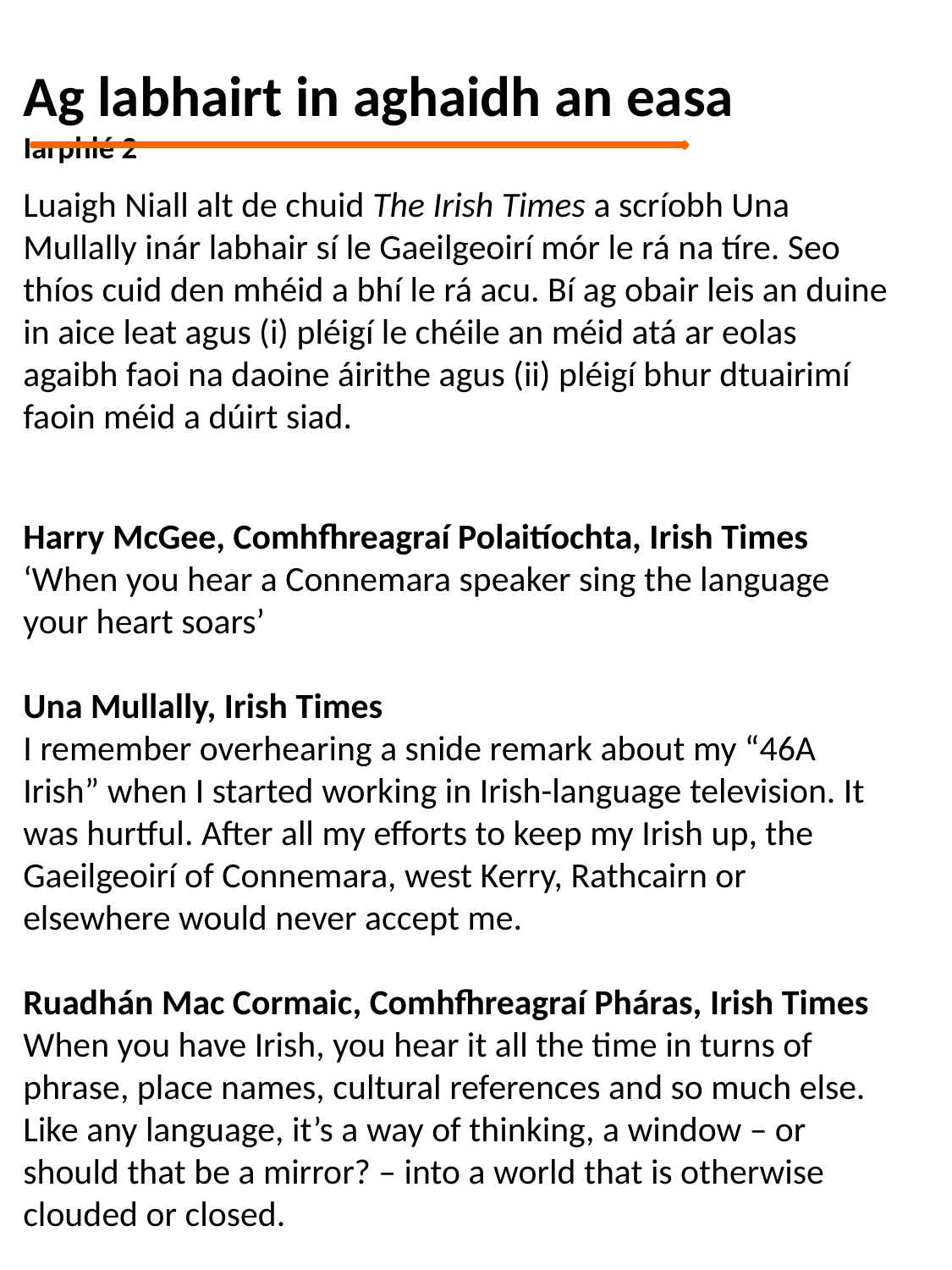

# Ag labhairt in aghaidh an easa                    Iarphlé 2

Luaigh Niall alt de chuid The Irish Times a scríobh Una Mullally inár labhair sí le Gaeilgeoirí mór le rá na tíre. Seo thíos cuid den mhéid a bhí le rá acu. Bí ag obair leis an duine in aice leat agus (i) pléigí le chéile an méid atá ar eolas agaibh faoi na daoine áirithe agus (ii) pléigí bhur dtuairimí faoin méid a dúirt siad.

Harry McGee, Comhfhreagraí Polaitíochta, Irish Times
‘When you hear a Connemara speaker sing the language your heart soars’

Una Mullally, Irish Times
I remember overhearing a snide remark about my “46A Irish” when I started working in Irish-language television. It was hurtful. After all my efforts to keep my Irish up, the Gaeilgeoirí of Connemara, west Kerry, Rathcairn or elsewhere would never accept me.

Ruadhán Mac Cormaic, Comhfhreagraí Pháras, Irish Times When you have Irish, you hear it all the time in turns of phrase, place names, cultural references and so much else. Like any language, it’s a way of thinking, a window – or should that be a mirror? – into a world that is otherwise clouded or closed.